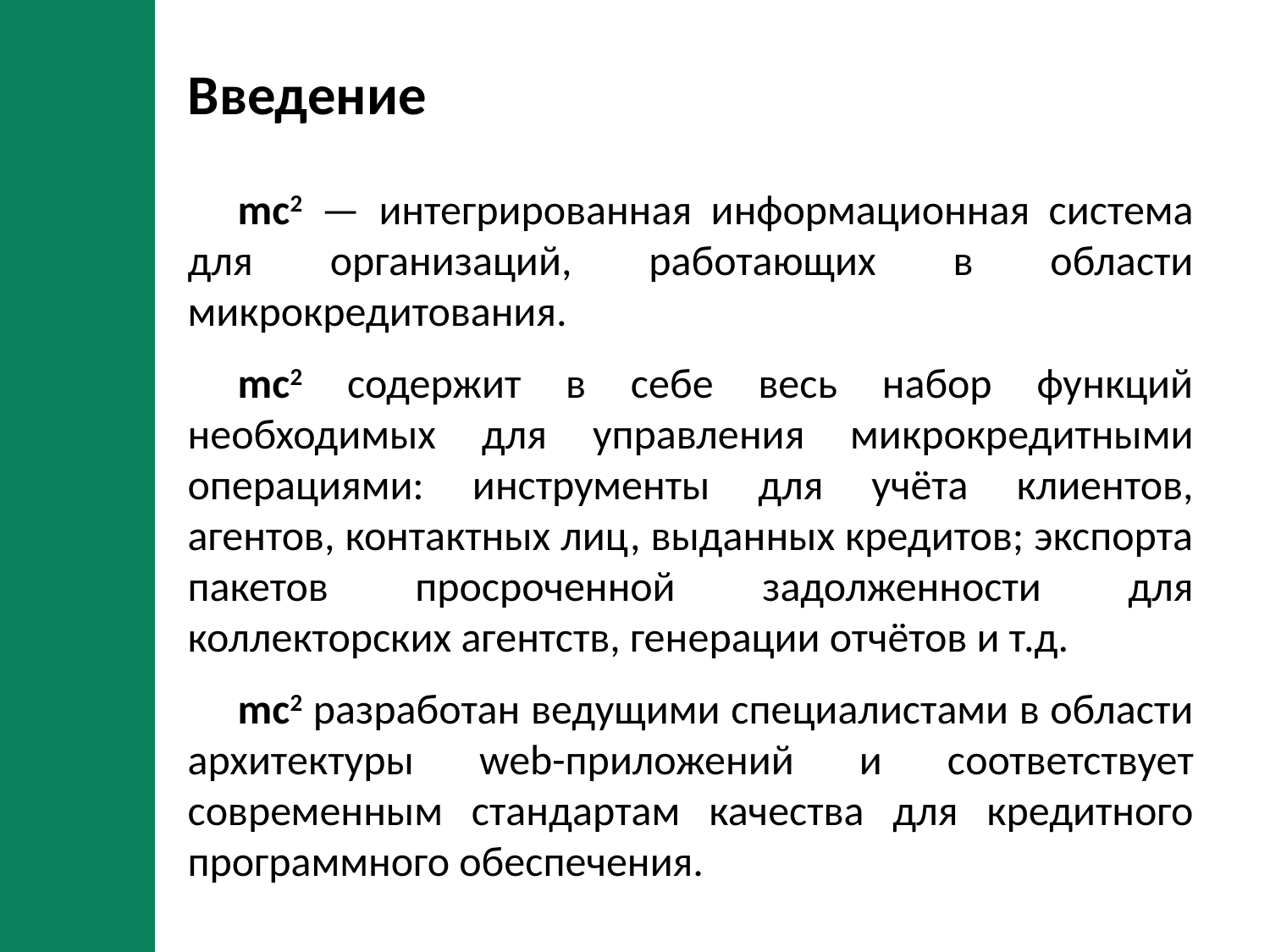

# Введение
mс2 — интегрированная информационная система для организаций, работающих в области микрокредитования.
mс2 содержит в себе весь набор функций необходимых для управления микрокредитными операциями: инструменты для учёта клиентов, агентов, контактных лиц, выданных кредитов; экспорта пакетов просроченной задолженности для коллекторских агентств, генерации отчётов и т.д.
mс2 разработан ведущими специалистами в области архитектуры web-приложений и соответствует современным стандартам качества для кредитного программного обеспечения.